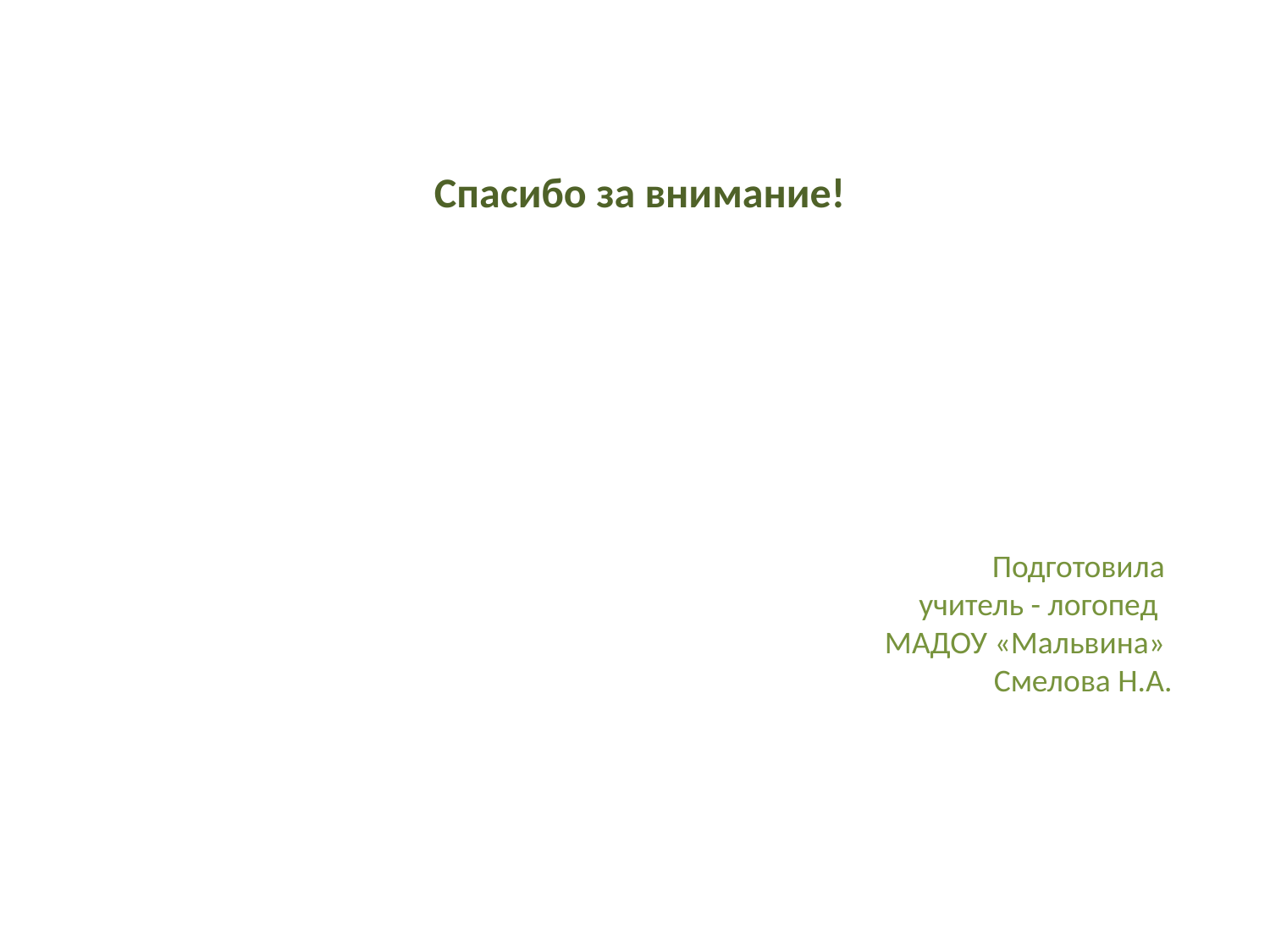

# Спасибо за внимание!
Подготовила
учитель - логопед
МАДОУ «Мальвина»
Смелова Н.А.